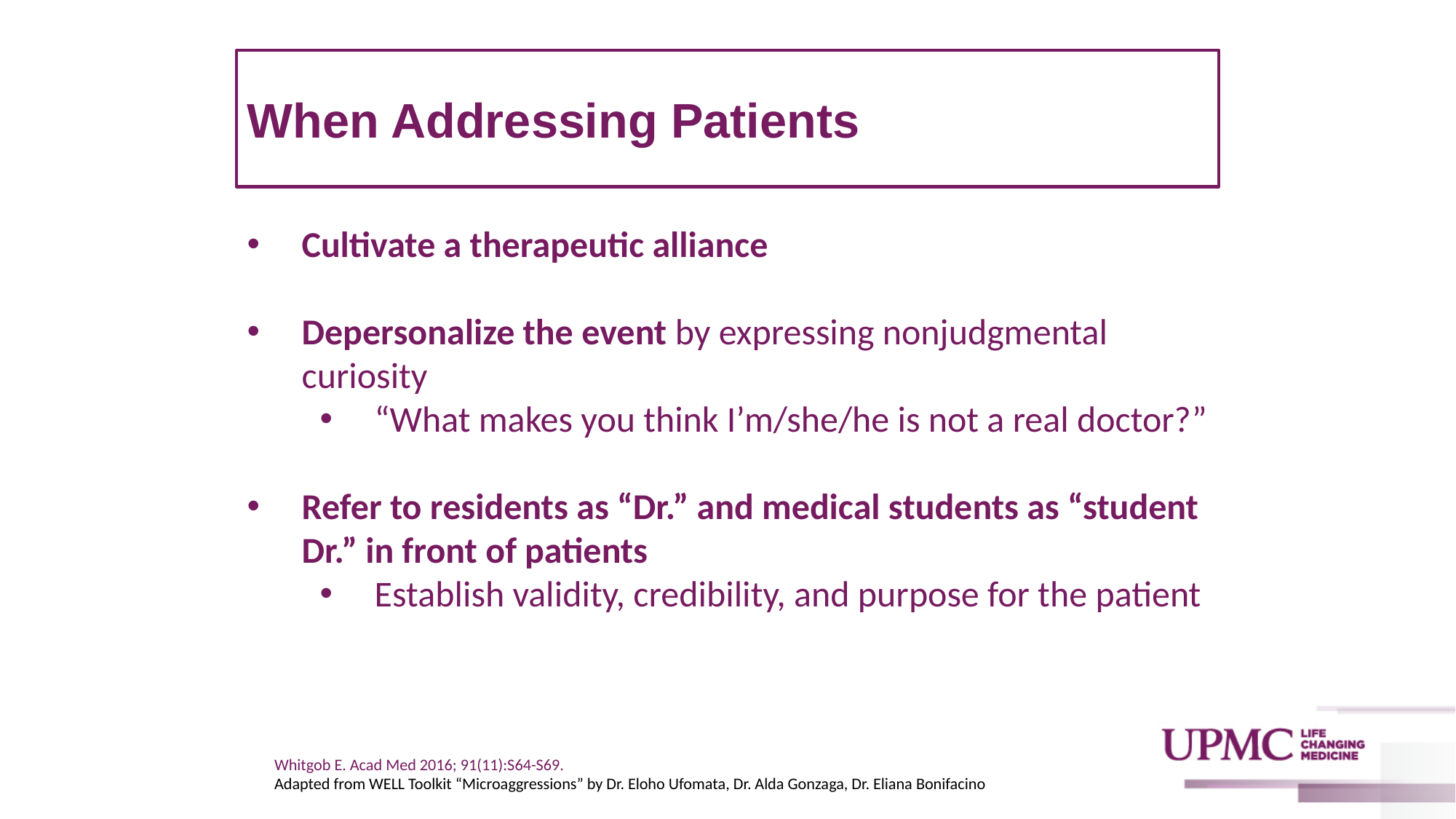

# When Addressing Patients
Cultivate a therapeutic alliance

Depersonalize the event by expressing nonjudgmental curiosity
“What makes you think I’m/she/he is not a real doctor?”

Refer to residents as “Dr.” and medical students as “student Dr.” in front of patients
Establish validity, credibility, and purpose for the patient
Whitgob E. Acad Med 2016; 91(11):S64-S69.
Adapted from WELL Toolkit “Microaggressions” by Dr. Eloho Ufomata, Dr. Alda Gonzaga, Dr. Eliana Bonifacino